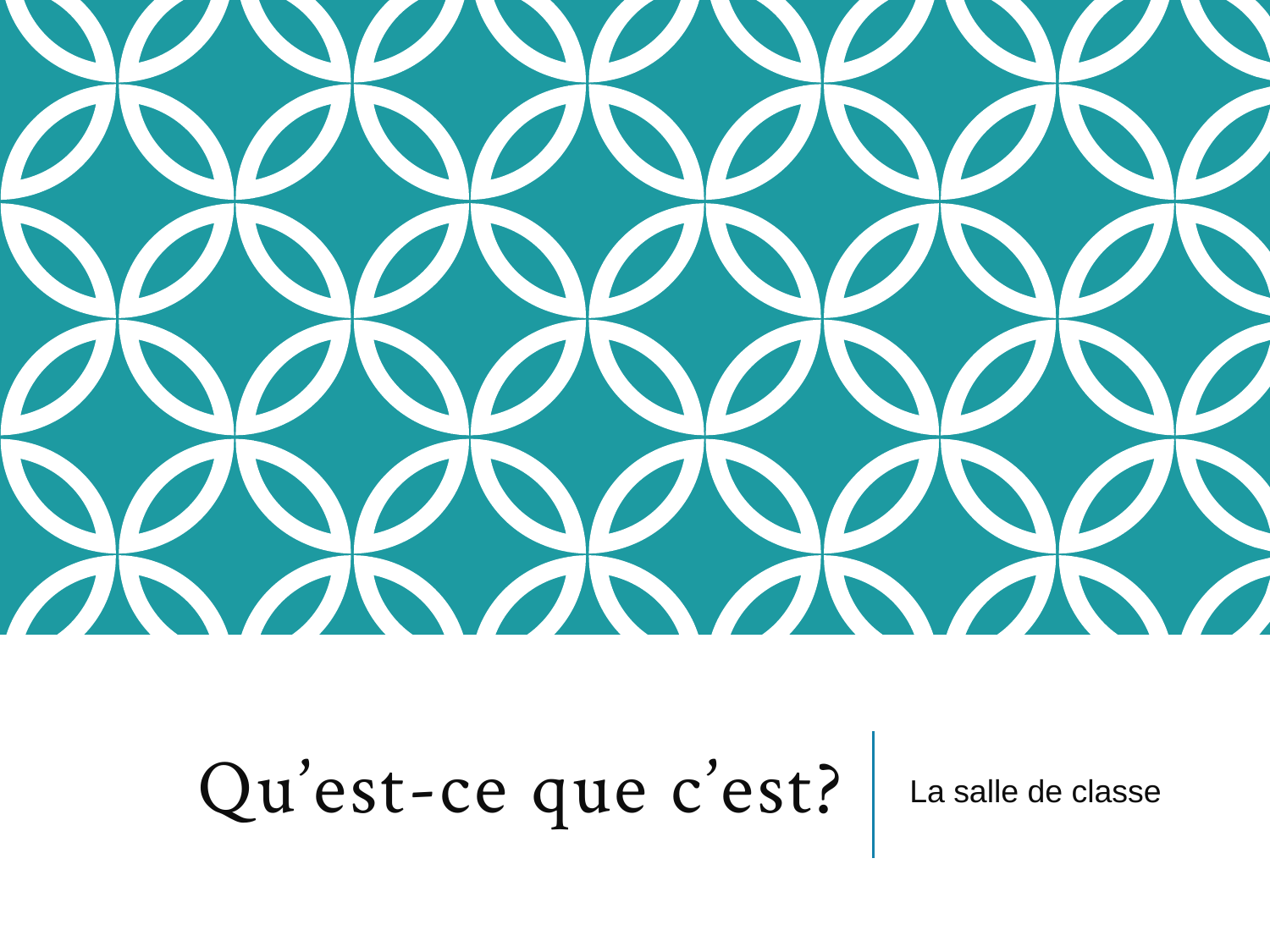

# Qu’est-ce que c’est?
La salle de classe